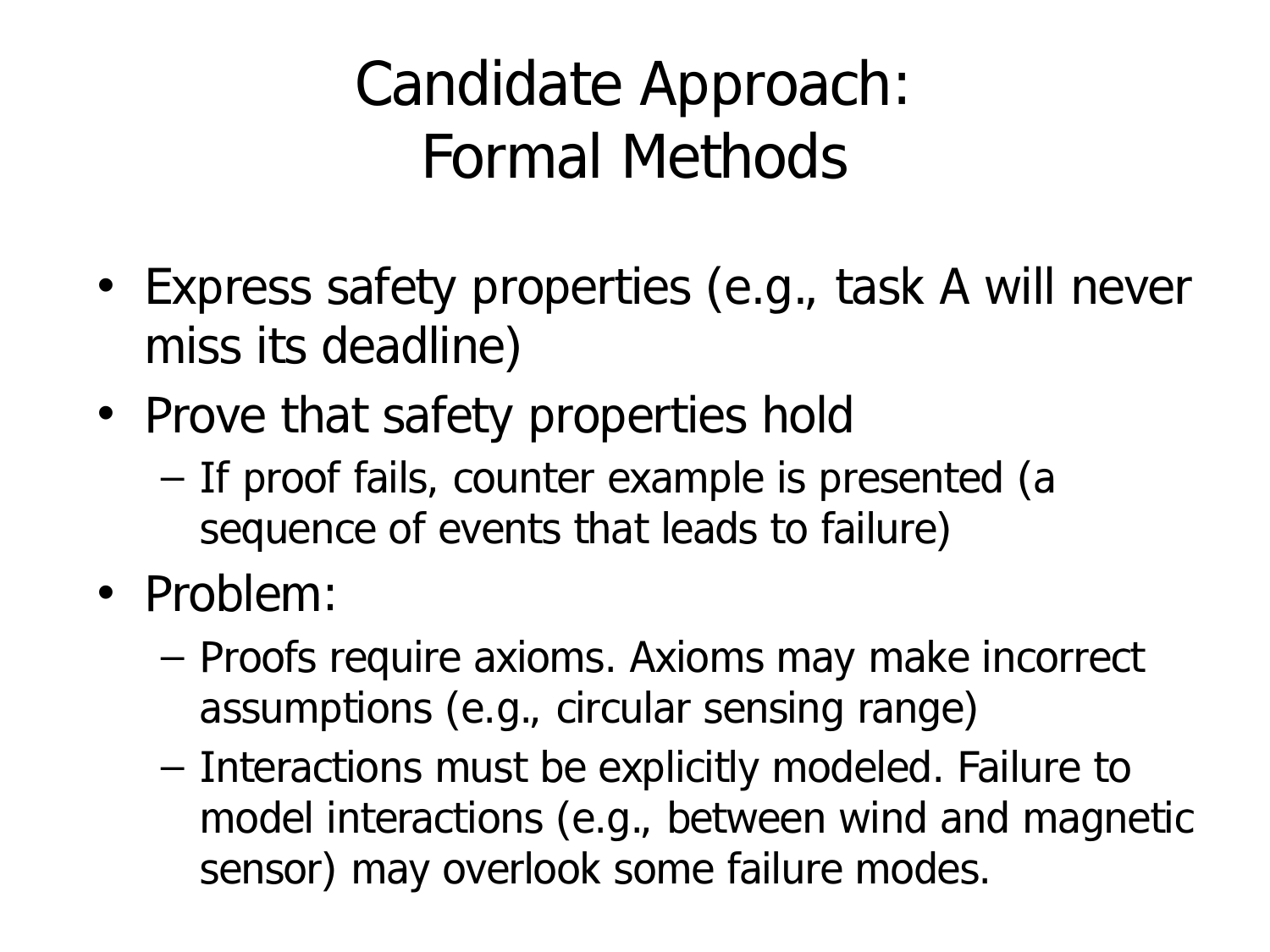

# Candidate Approach: Formal Methods
Express safety properties (e.g., task A will never miss its deadline)
Prove that safety properties hold
If proof fails, counter example is presented (a sequence of events that leads to failure)
Problem:
Proofs require axioms. Axioms may make incorrect assumptions (e.g., circular sensing range)
Interactions must be explicitly modeled. Failure to model interactions (e.g., between wind and magnetic sensor) may overlook some failure modes.